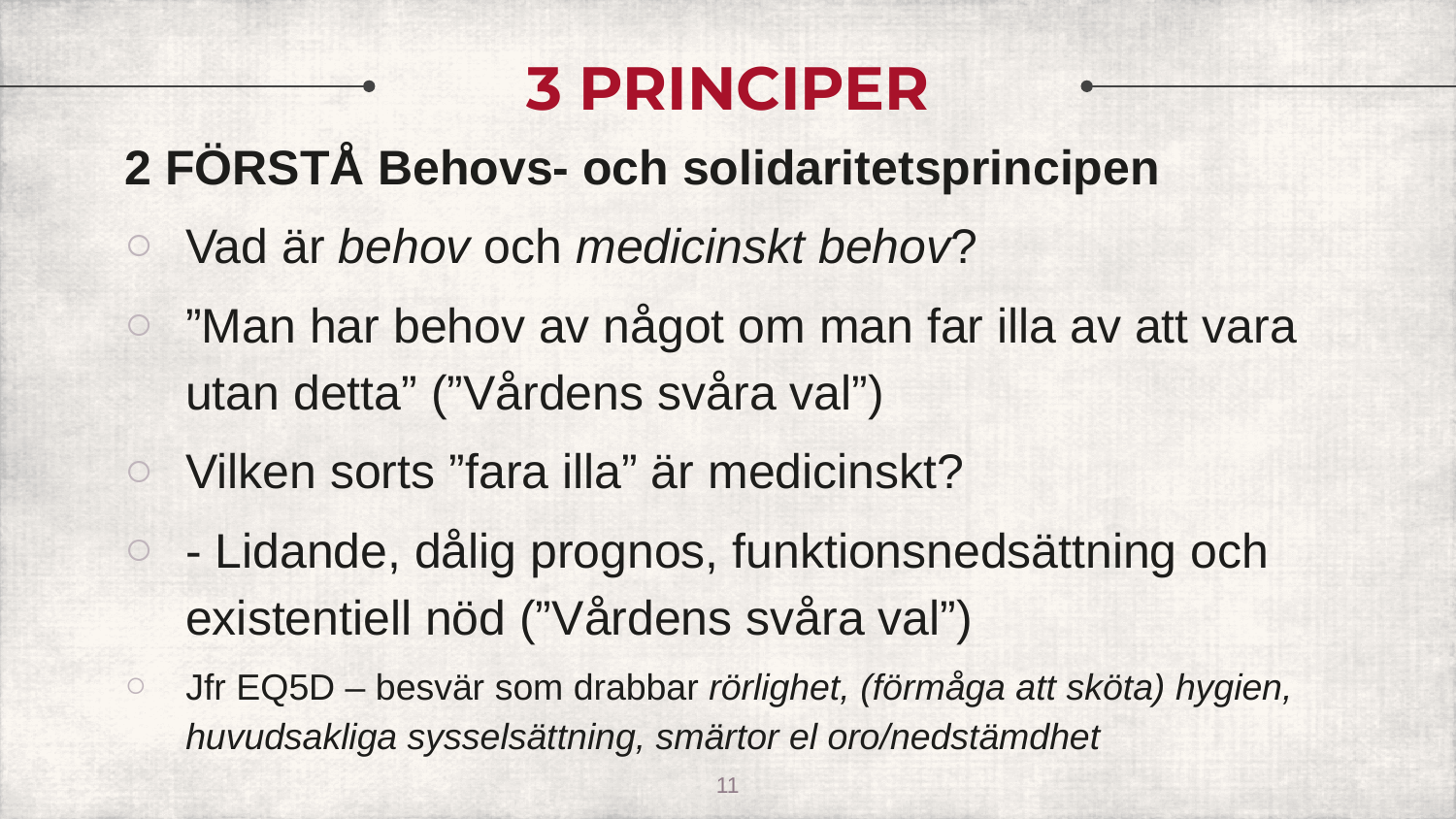

# 3 PRINCIPER
2 FÖRSTÅ Behovs- och solidaritetsprincipen
Vad är behov och medicinskt behov?
”Man har behov av något om man far illa av att vara utan detta” (”Vårdens svåra val”)
Vilken sorts ”fara illa” är medicinskt?
- Lidande, dålig prognos, funktionsnedsättning och existentiell nöd (”Vårdens svåra val”)
Jfr EQ5D – besvär som drabbar rörlighet, (förmåga att sköta) hygien, huvudsakliga sysselsättning, smärtor el oro/nedstämdhet

11